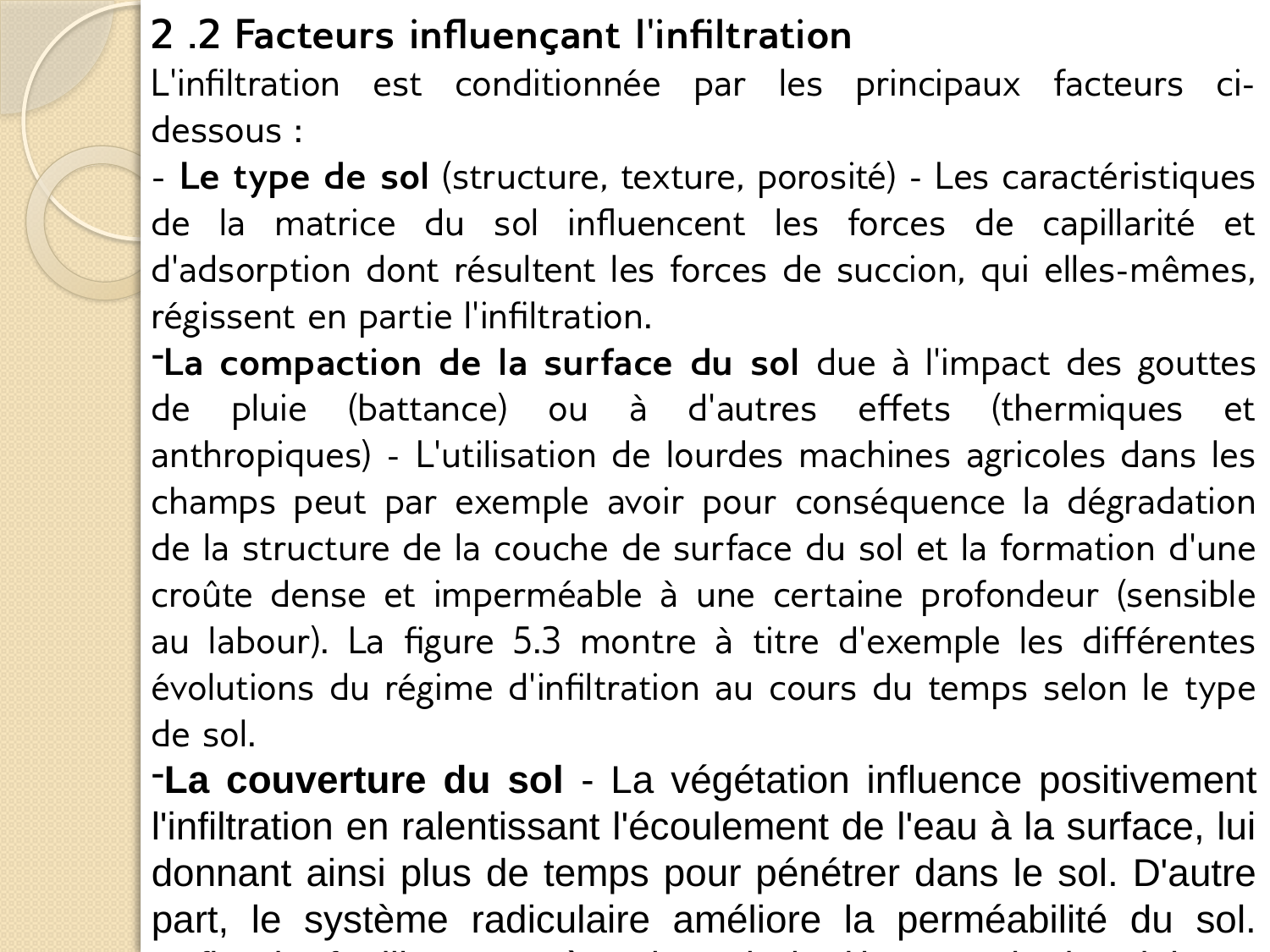

2 .2 Facteurs influençant l'infiltration
L'infiltration est conditionnée par les principaux facteurs ci-dessous :
- Le type de sol (structure, texture, porosité) - Les caractéristiques de la matrice du sol influencent les forces de capillarité et d'adsorption dont résultent les forces de succion, qui elles-mêmes, régissent en partie l'infiltration.
La compaction de la surface du sol due à l'impact des gouttes de pluie (battance) ou à d'autres effets (thermiques et anthropiques) - L'utilisation de lourdes machines agricoles dans les champs peut par exemple avoir pour conséquence la dégradation de la structure de la couche de surface du sol et la formation d'une croûte dense et imperméable à une certaine profondeur (sensible au labour). La figure 5.3 montre à titre d'exemple les différentes évolutions du régime d'infiltration au cours du temps selon le type de sol.
La couverture du sol - La végétation influence positivement l'infiltration en ralentissant l'écoulement de l'eau à la surface, lui donnant ainsi plus de temps pour pénétrer dans le sol. D'autre part, le système radiculaire améliore la perméabilité du sol. Enfin, le feuillage protège le sol de l'impact de la pluie et diminue par voie de conséquence le phénomène de battance.